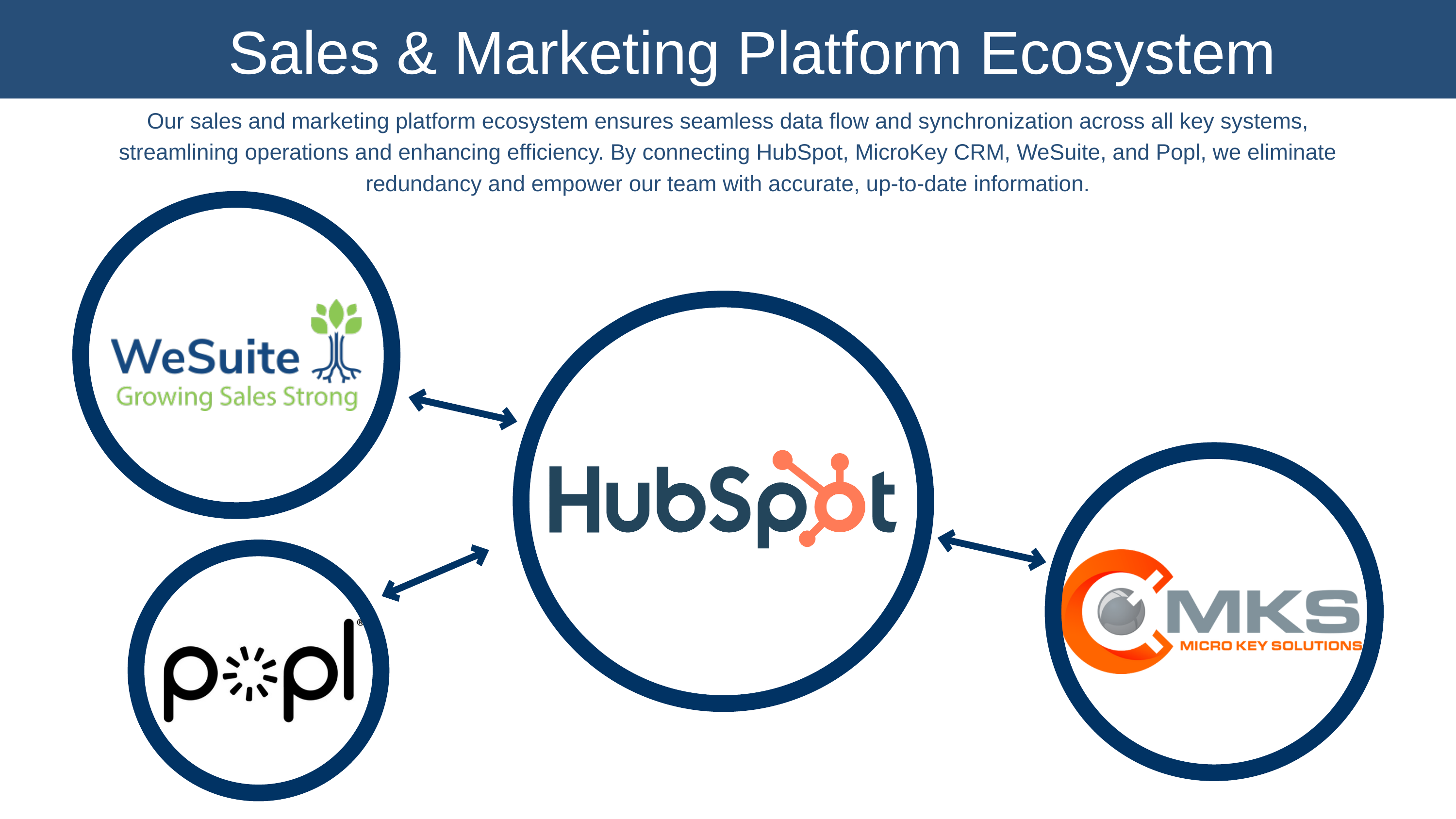

Sales & Marketing Platform Ecosystem
Our sales and marketing platform ecosystem ensures seamless data flow and synchronization across all key systems, streamlining operations and enhancing efficiency. By connecting HubSpot, MicroKey CRM, WeSuite, and Popl, we eliminate redundancy and empower our team with accurate, up-to-date information.